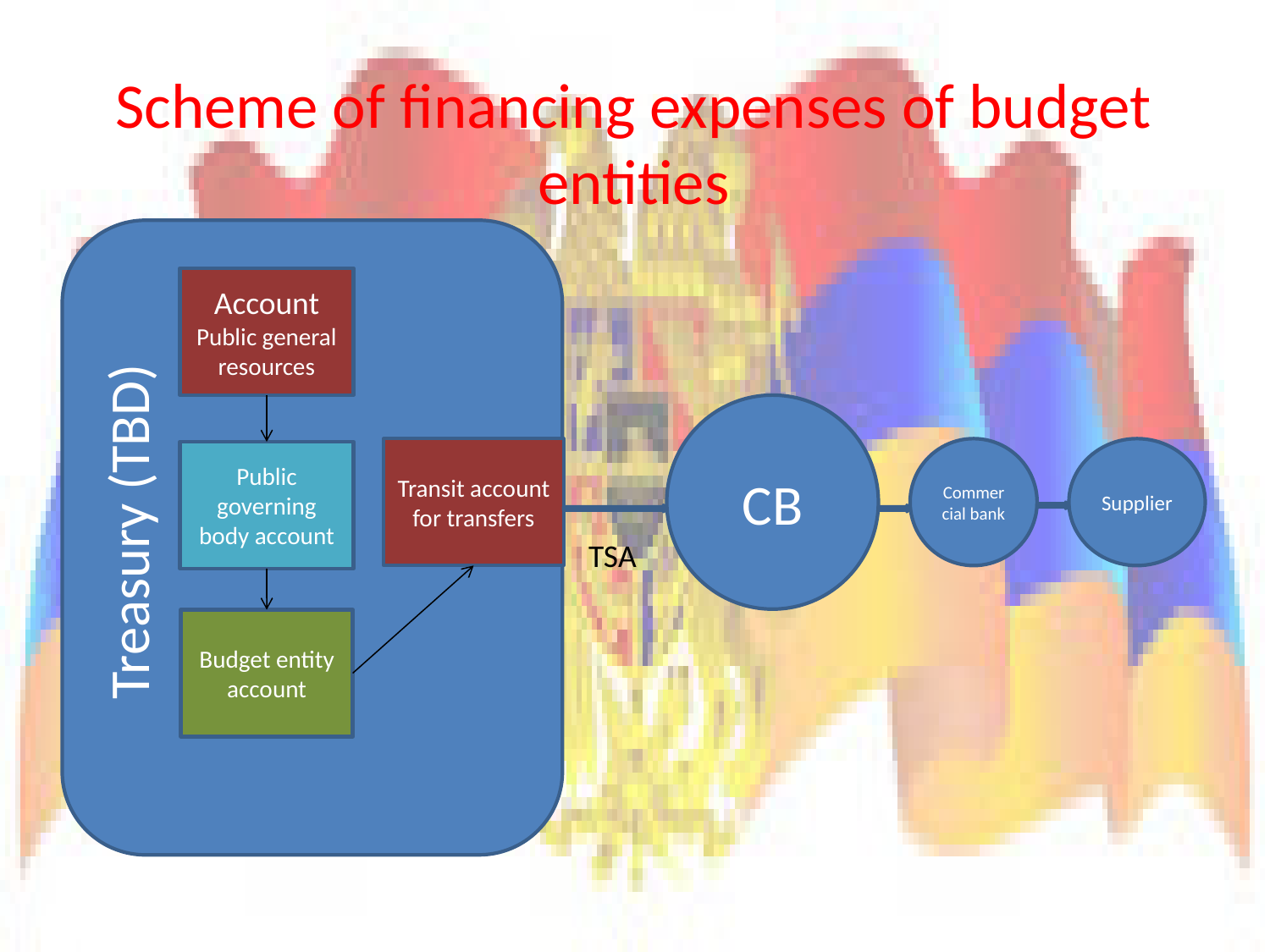

# Scheme of financing expenses of budget entities
Treasury (TBD)
Account
Public general resources
CB
Transit account for transfers
Commercial bank
Supplier
Public governing body account

TSA
Budget entity account